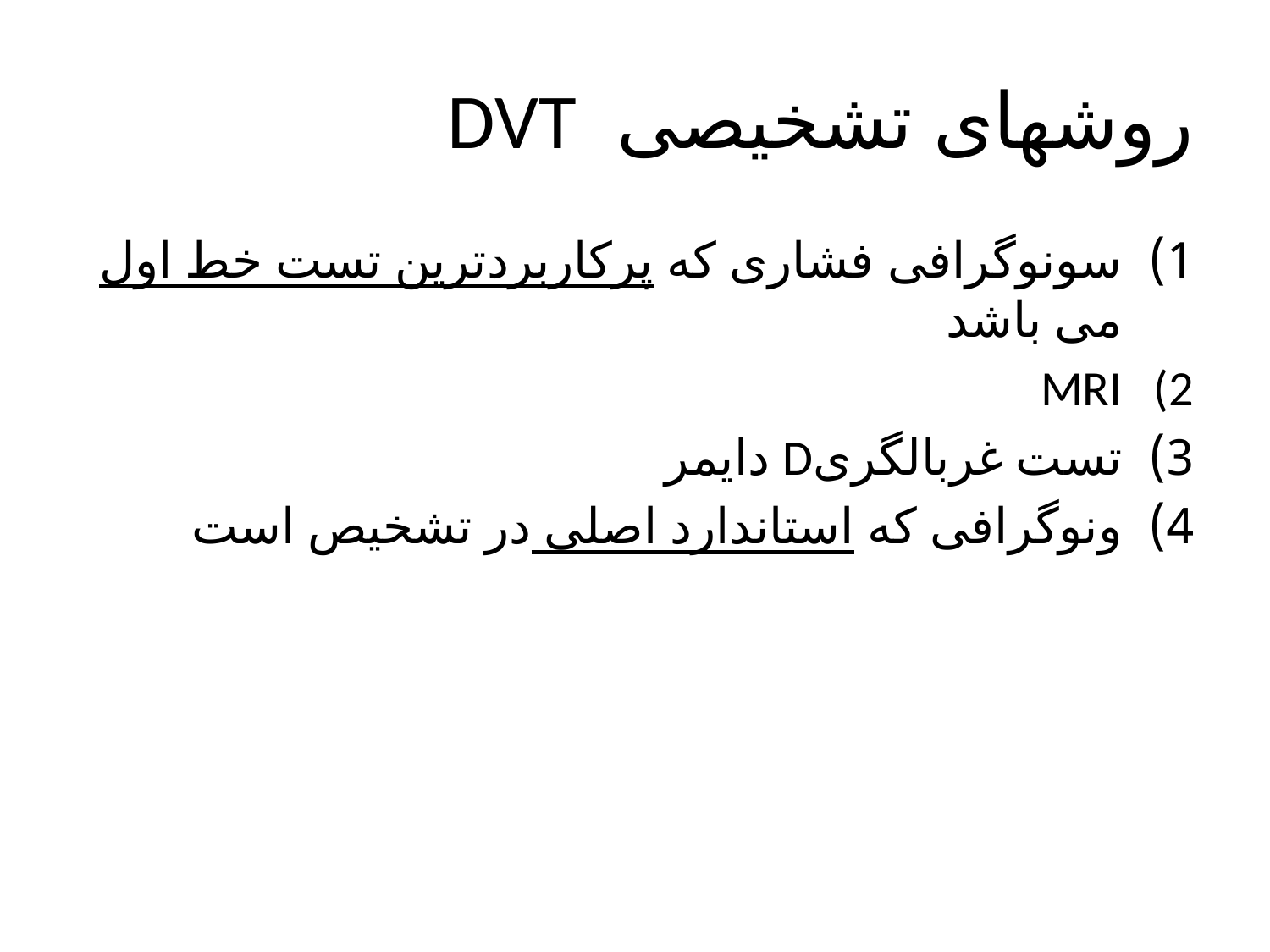

# روشهای تشخیصی  DVT
سونوگرافی فشاری که پرکاربردترین تست خط اول می باشد
MRI
تست غربالگریD دایمر
ونوگرافی که استاندارد اصلی در تشخیص است